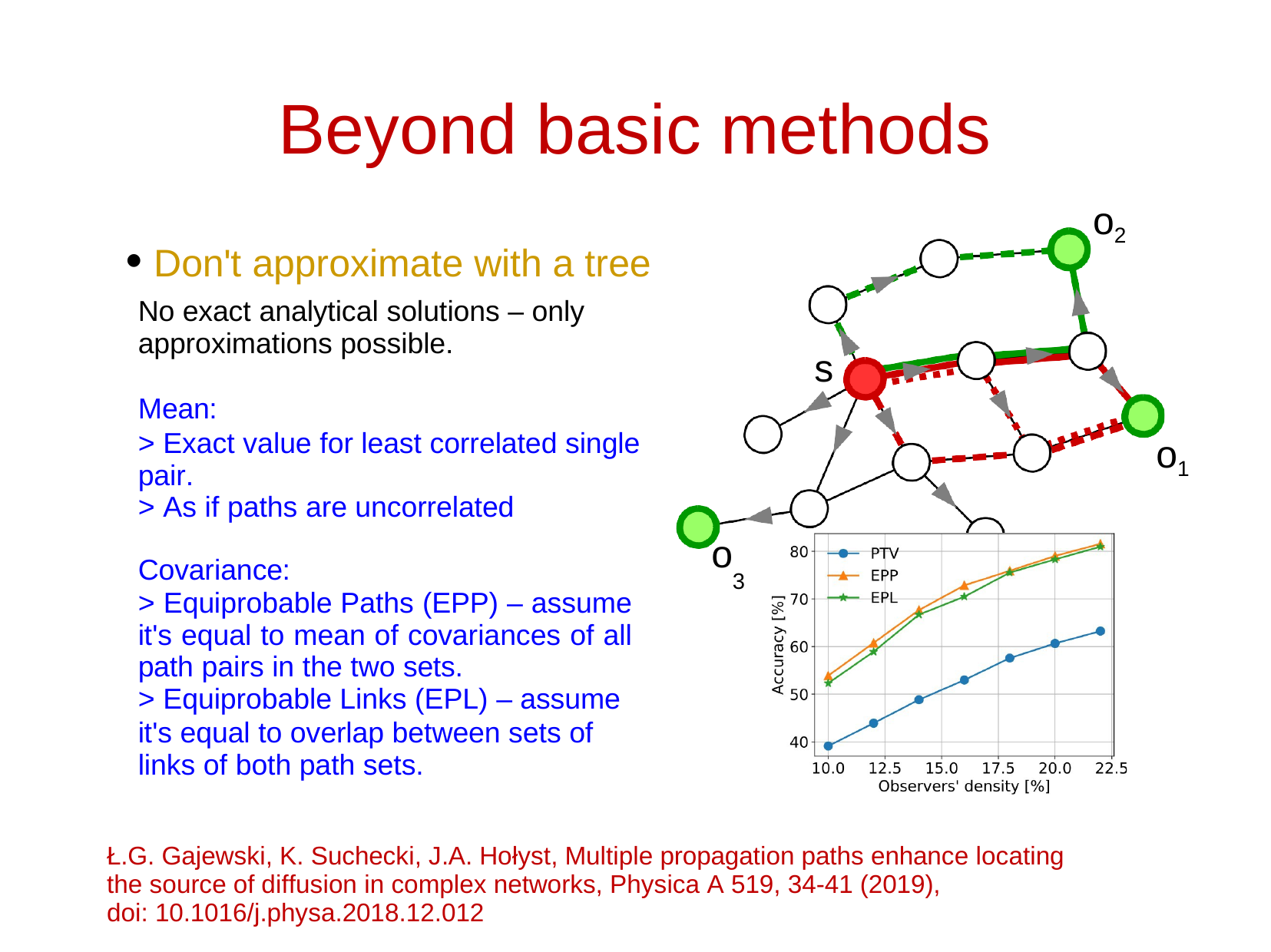

# Beyond basic methods
o
2

Don't approximate with a tree
●
No exact analytical solutions – only approximations possible.
s
Mean:
> Exact value for least correlated single pair.
> As if paths are uncorrelated
o
1

o
3
Covariance:
> Equiprobable Paths (EPP) – assume it's equal to mean of covariances of all path pairs in the two sets.
> Equiprobable Links (EPL) – assume
it's equal to overlap between sets of links of both path sets.
Ł.G. Gajewski, K. Suchecki, J.A. Hołyst, Multiple propagation paths enhance locating the source of diffusion in complex networks, Physica A 519, 34-41 (2019),
doi: 10.1016/j.physa.2018.12.012
24